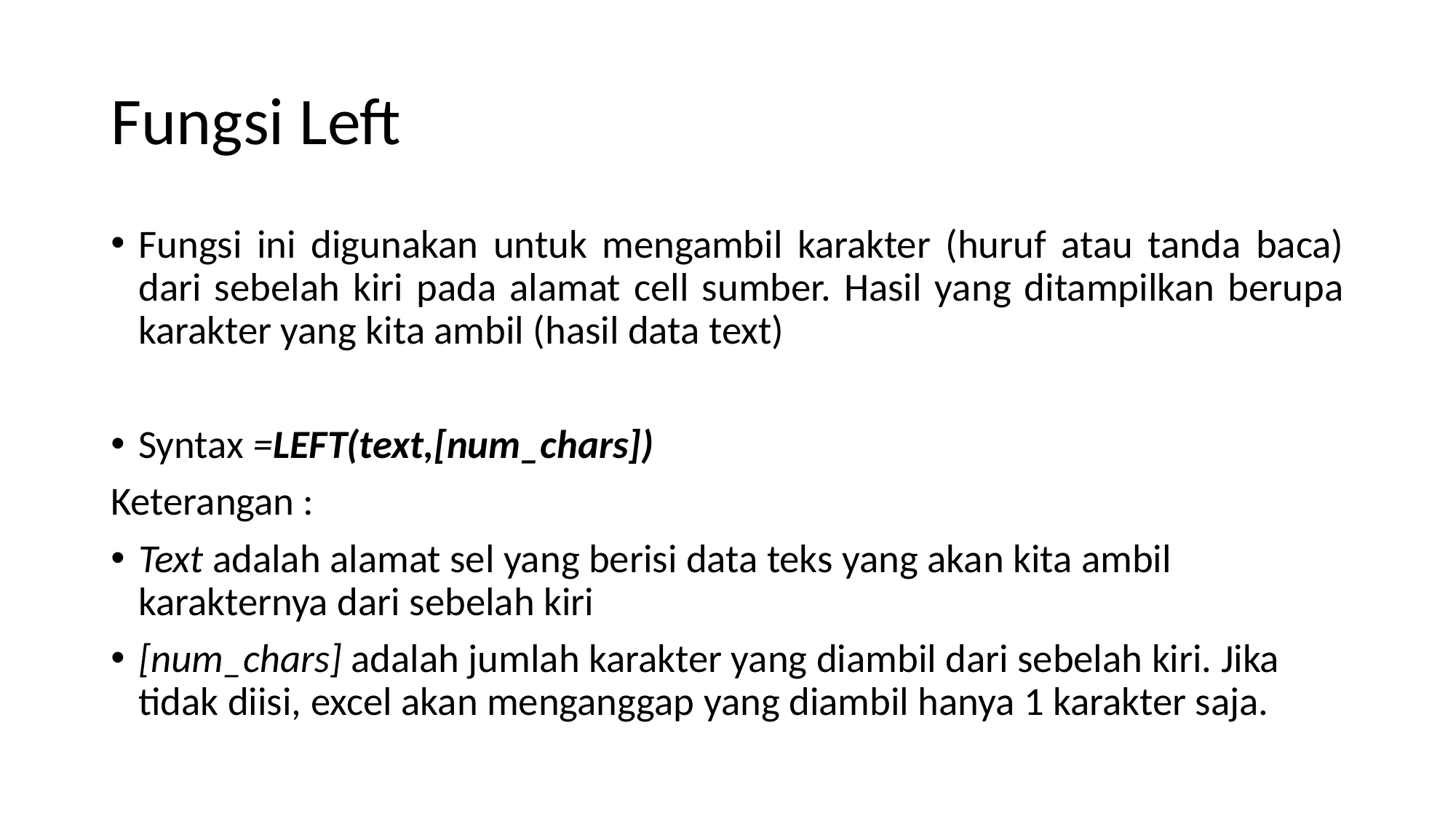

# Fungsi Left
Fungsi ini digunakan untuk mengambil karakter (huruf atau tanda baca) dari sebelah kiri pada alamat cell sumber. Hasil yang ditampilkan berupa karakter yang kita ambil (hasil data text)

Syntax =LEFT(text,[num_chars])
Keterangan :
Text adalah alamat sel yang berisi data teks yang akan kita ambil karakternya dari sebelah kiri
[num_chars] adalah jumlah karakter yang diambil dari sebelah kiri. Jika tidak diisi, excel akan menganggap yang diambil hanya 1 karakter saja.